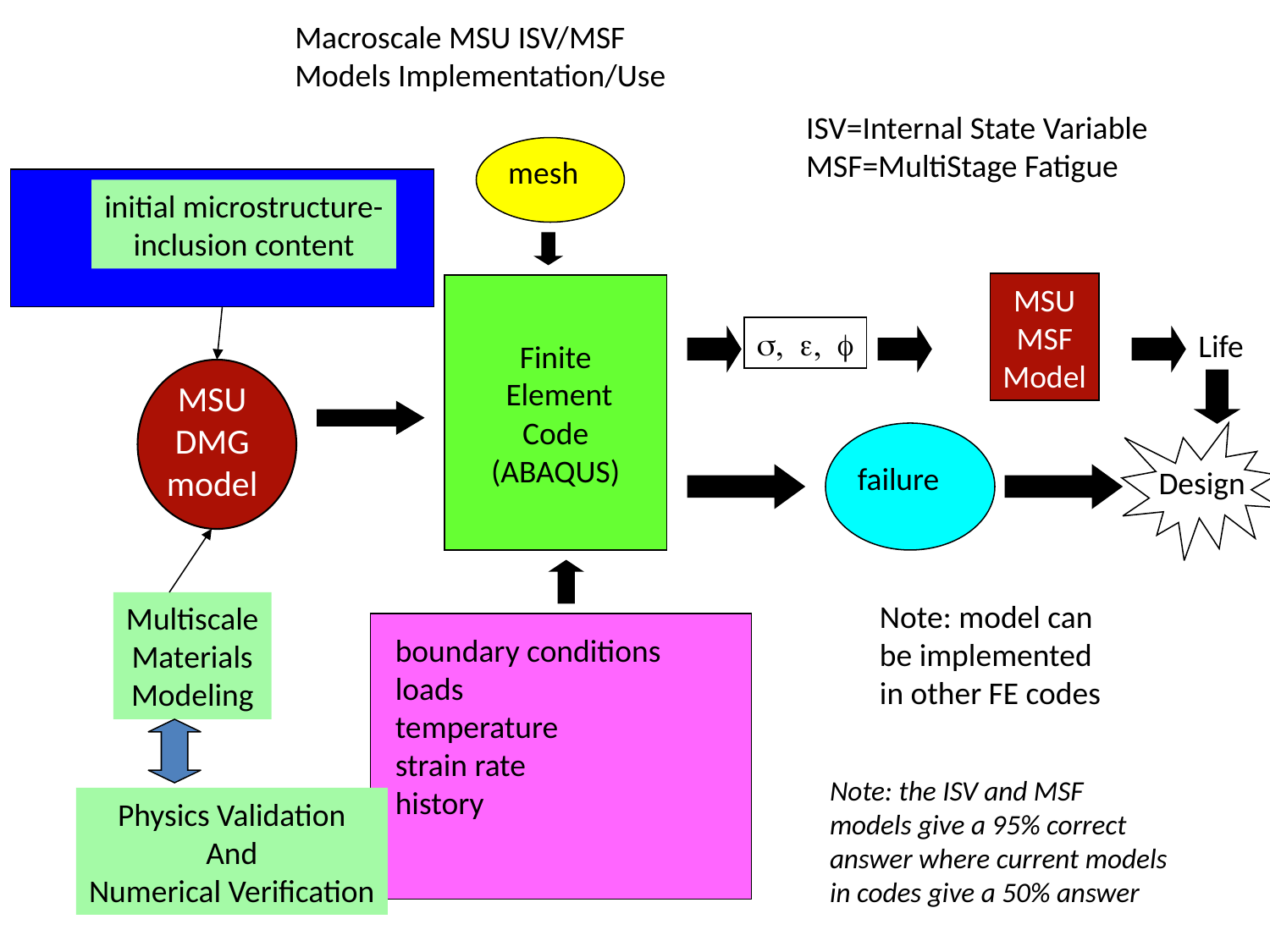

Macroscale MSU ISV/MSF
Models Implementation/Use
ISV=Internal State Variable
MSF=MultiStage Fatigue

mesh

initial microstructure-
inclusion content

MSU
MSF
Model
Finite
 Element
Code
(ABAQUS)
σ, ε, φ
Life

MSU
DMG
model

failure
Design

Note: model can
be implemented
in other FE codes
Multiscale
Materials
Modeling

boundary conditions
loads
temperature
strain rate
history

Note: the ISV and MSF
models give a 95% correct
answer where current models
in codes give a 50% answer
Physics Validation
And
Numerical Verification